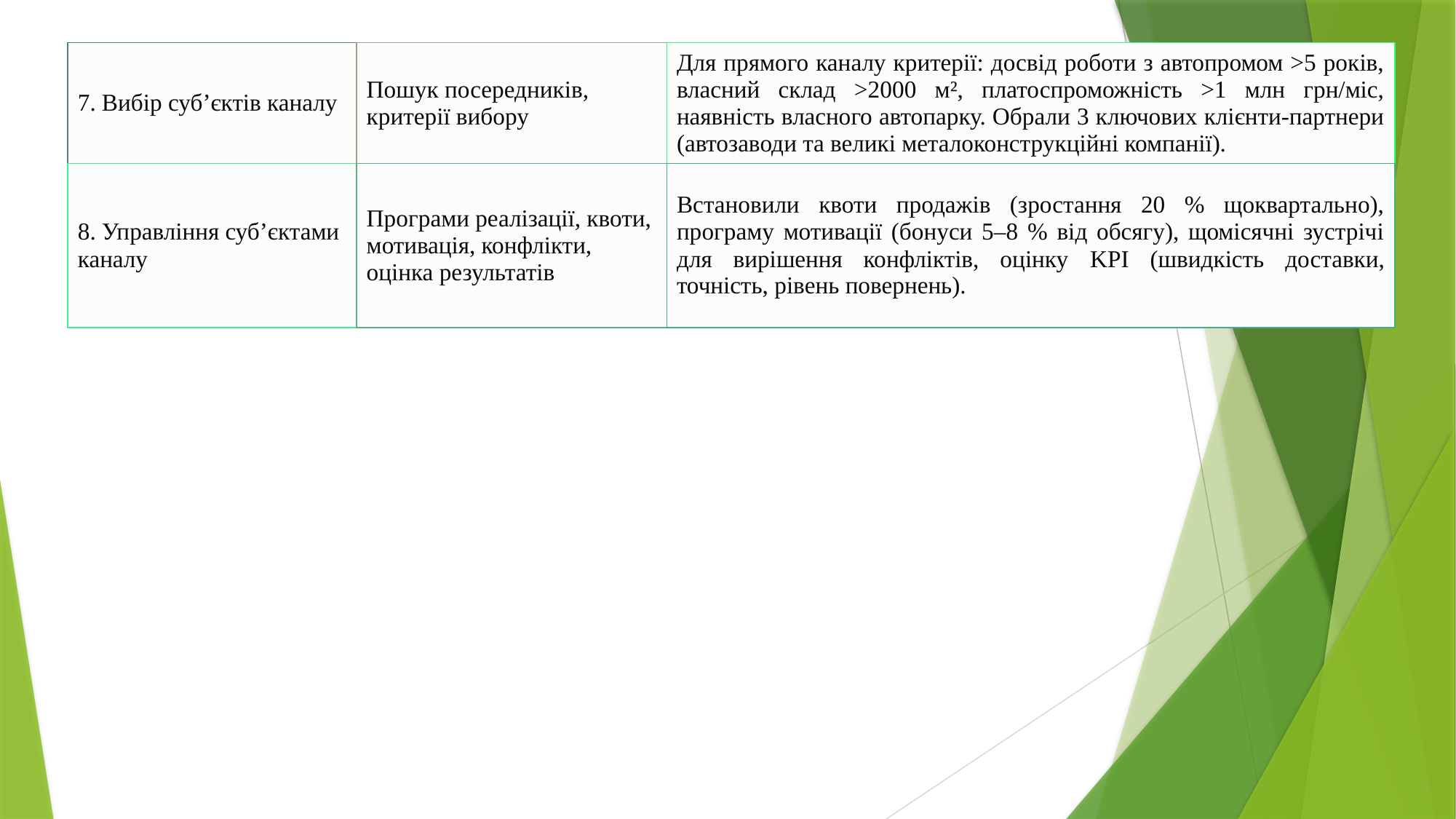

| 7. Вибір суб’єктів каналу | Пошук посередників, критерії вибору | Для прямого каналу критерії: досвід роботи з автопромом >5 років, власний склад >2000 м², платоспроможність >1 млн грн/міс, наявність власного автопарку. Обрали 3 ключових клієнти-партнери (автозаводи та великі металоконструкційні компанії). |
| --- | --- | --- |
| 8. Управління суб’єктами каналу | Програми реалізації, квоти, мотивація, конфлікти, оцінка результатів | Встановили квоти продажів (зростання 20 % щоквартально), програму мотивації (бонуси 5–8 % від обсягу), щомісячні зустрічі для вирішення конфліктів, оцінку KPI (швидкість доставки, точність, рівень повернень). |